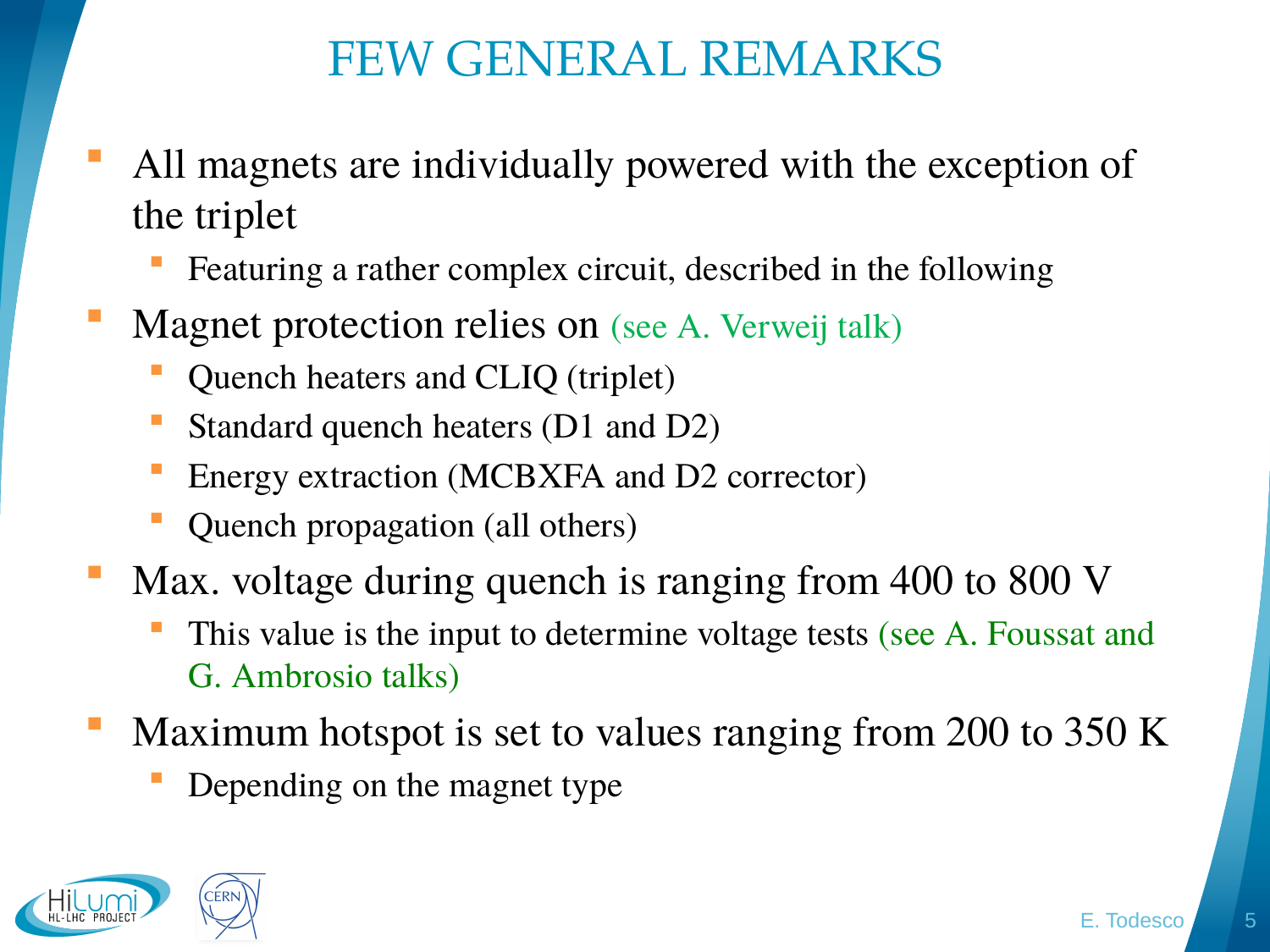

# FEW GENERAL REMARKS
All magnets are individually powered with the exception of the triplet
Featuring a rather complex circuit, described in the following
Magnet protection relies on (see A. Verweij talk)
Quench heaters and CLIQ (triplet)
Standard quench heaters (D1 and D2)
Energy extraction (MCBXFA and D2 corrector)
Quench propagation (all others)
Max. voltage during quench is ranging from 400 to 800 V
This value is the input to determine voltage tests (see A. Foussat and G. Ambrosio talks)
Maximum hotspot is set to values ranging from 200 to 350 K
Depending on the magnet type

E. Todesco
5